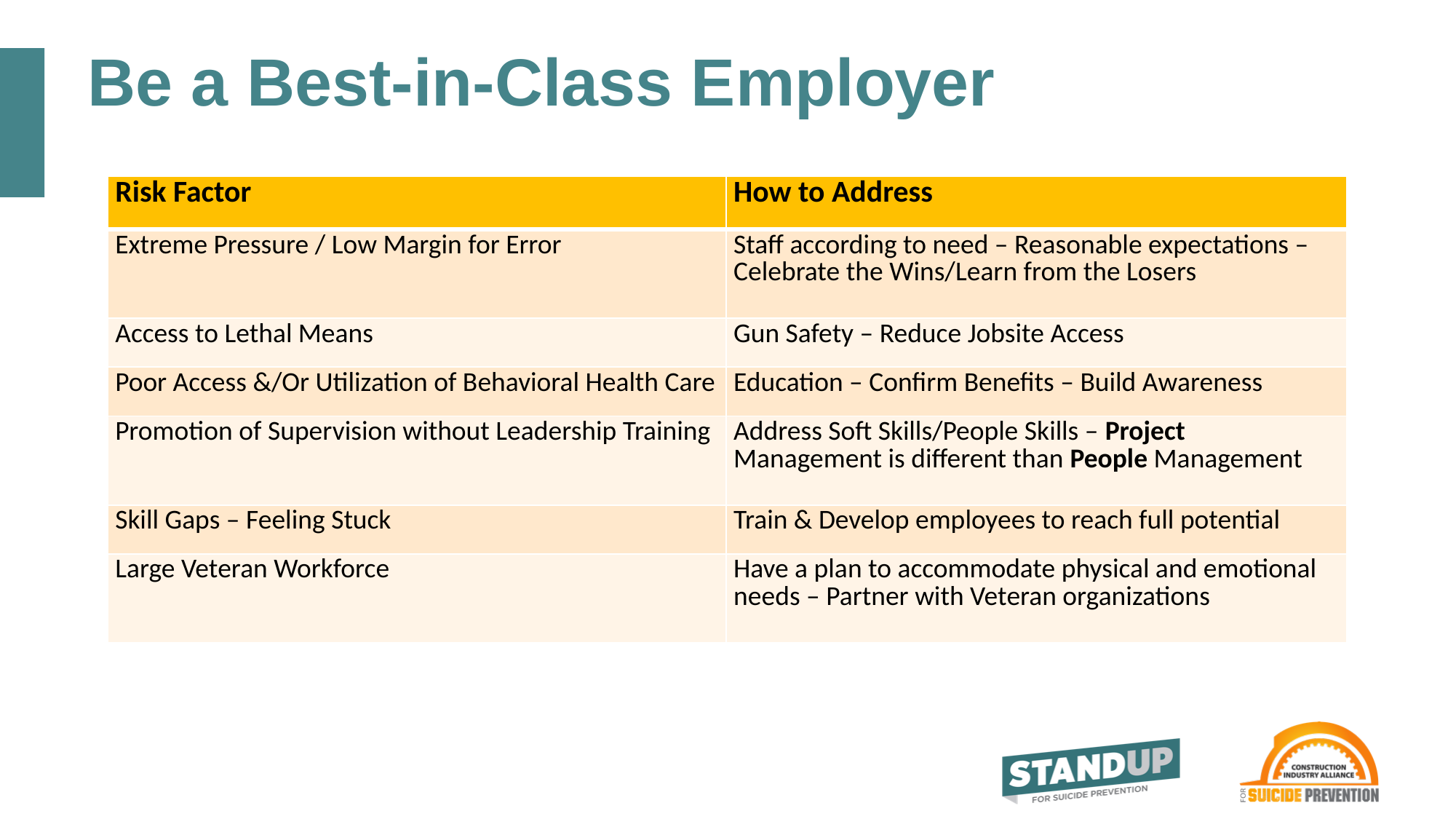

# Be a Best-in-Class Employer
| Risk Factor | How to Address |
| --- | --- |
| Extreme Pressure / Low Margin for Error | Staff according to need – Reasonable expectations – Celebrate the Wins/Learn from the Losers |
| Access to Lethal Means | Gun Safety – Reduce Jobsite Access |
| Poor Access &/Or Utilization of Behavioral Health Care | Education – Confirm Benefits – Build Awareness |
| Promotion of Supervision without Leadership Training | Address Soft Skills/People Skills – Project Management is different than People Management |
| Skill Gaps – Feeling Stuck | Train & Develop employees to reach full potential |
| Large Veteran Workforce | Have a plan to accommodate physical and emotional needs – Partner with Veteran organizations |